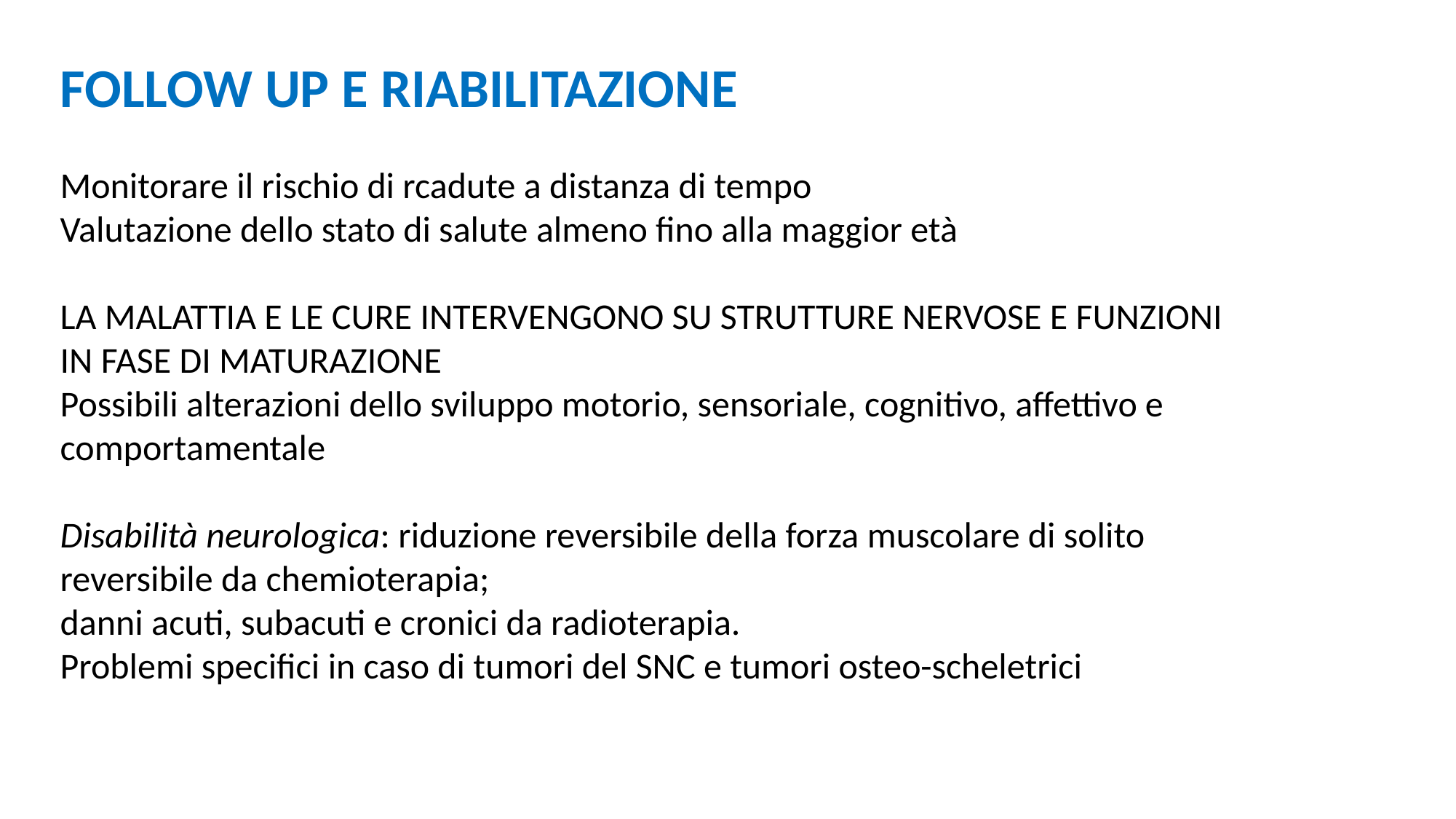

FOLLOW UP E RIABILITAZIONE

Monitorare il rischio di rcadute a distanza di tempo
Valutazione dello stato di salute almeno fino alla maggior età

LA MALATTIA E LE CURE INTERVENGONO SU STRUTTURE NERVOSE E FUNZIONI IN FASE DI MATURAZIONE
Possibili alterazioni dello sviluppo motorio, sensoriale, cognitivo, affettivo e comportamentale

Disabilità neurologica: riduzione reversibile della forza muscolare di solito reversibile da chemioterapia;
danni acuti, subacuti e cronici da radioterapia.
Problemi specifici in caso di tumori del SNC e tumori osteo-scheletrici